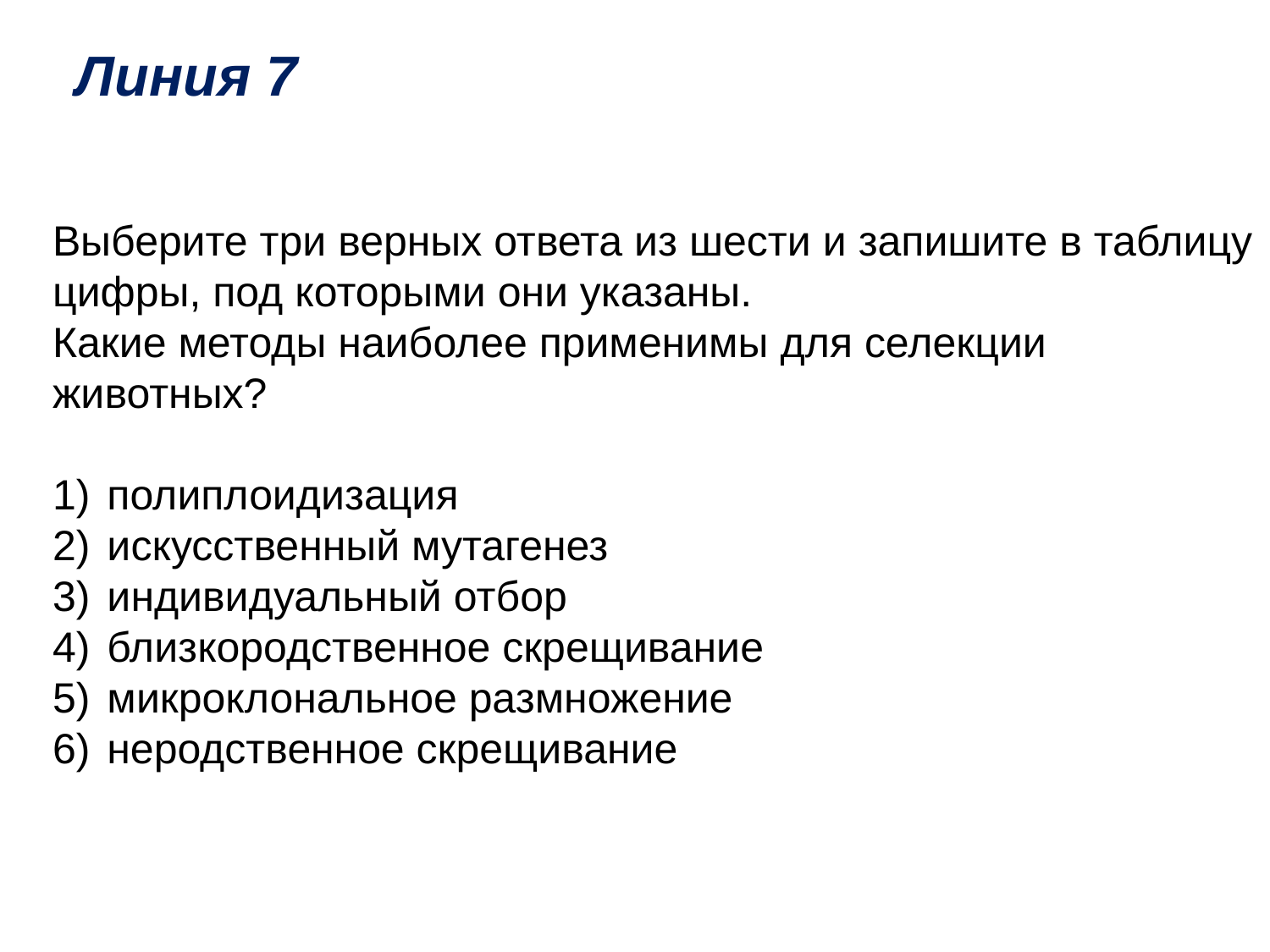

# Линия 7
Выберите три верных ответа из шести и запишите в таблицу цифры, под которыми они указаны.
Какие методы наиболее применимы для селекции животных?

1)  полиплоидизация
2)  искусственный мутагенез
3)  индивидуальный отбор
4)  близкородственное скрещивание
5)  микроклональное размножение
6)  неродственное скрещивание